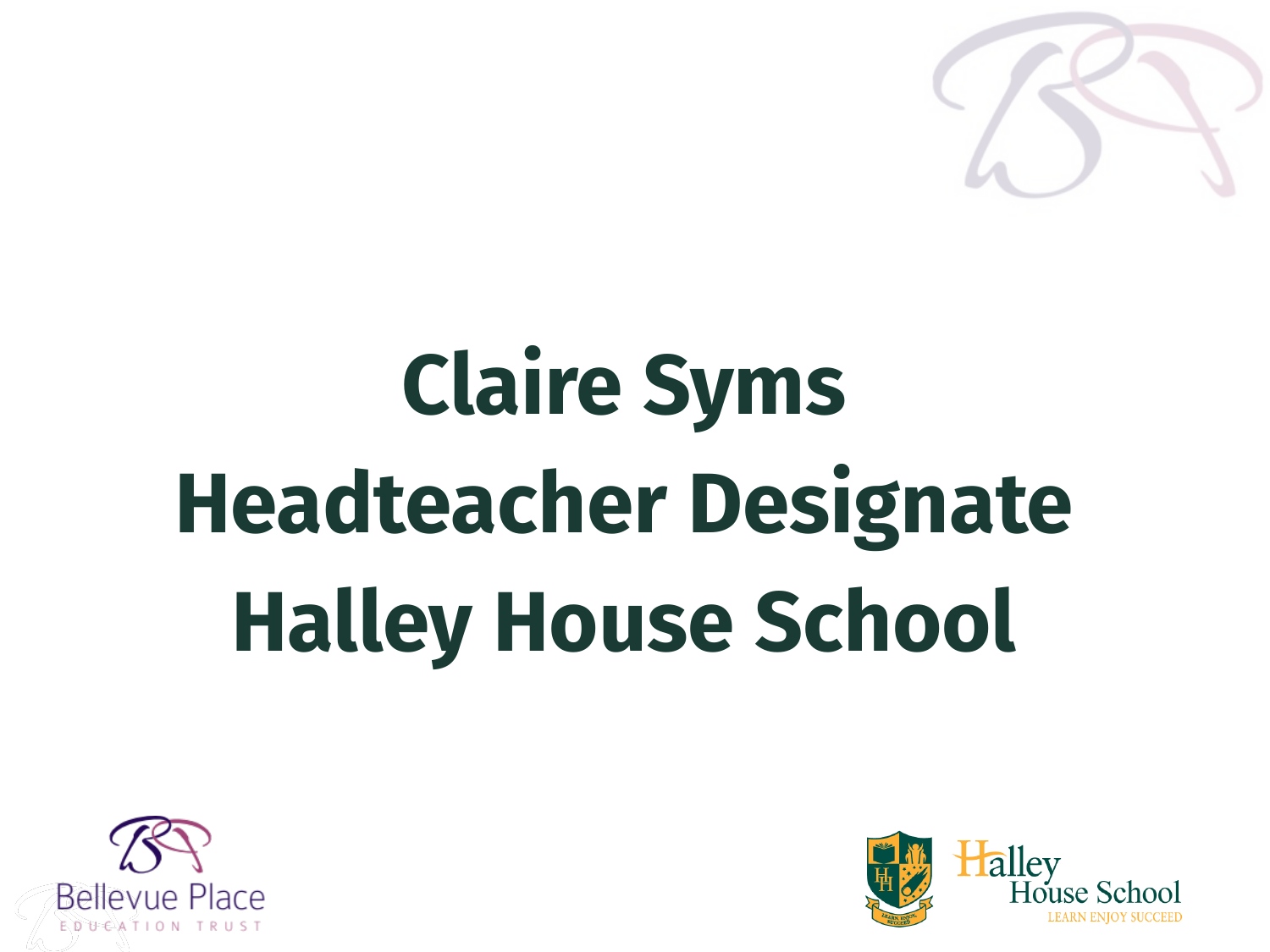

Claire Syms
Headteacher Designate
Halley House School